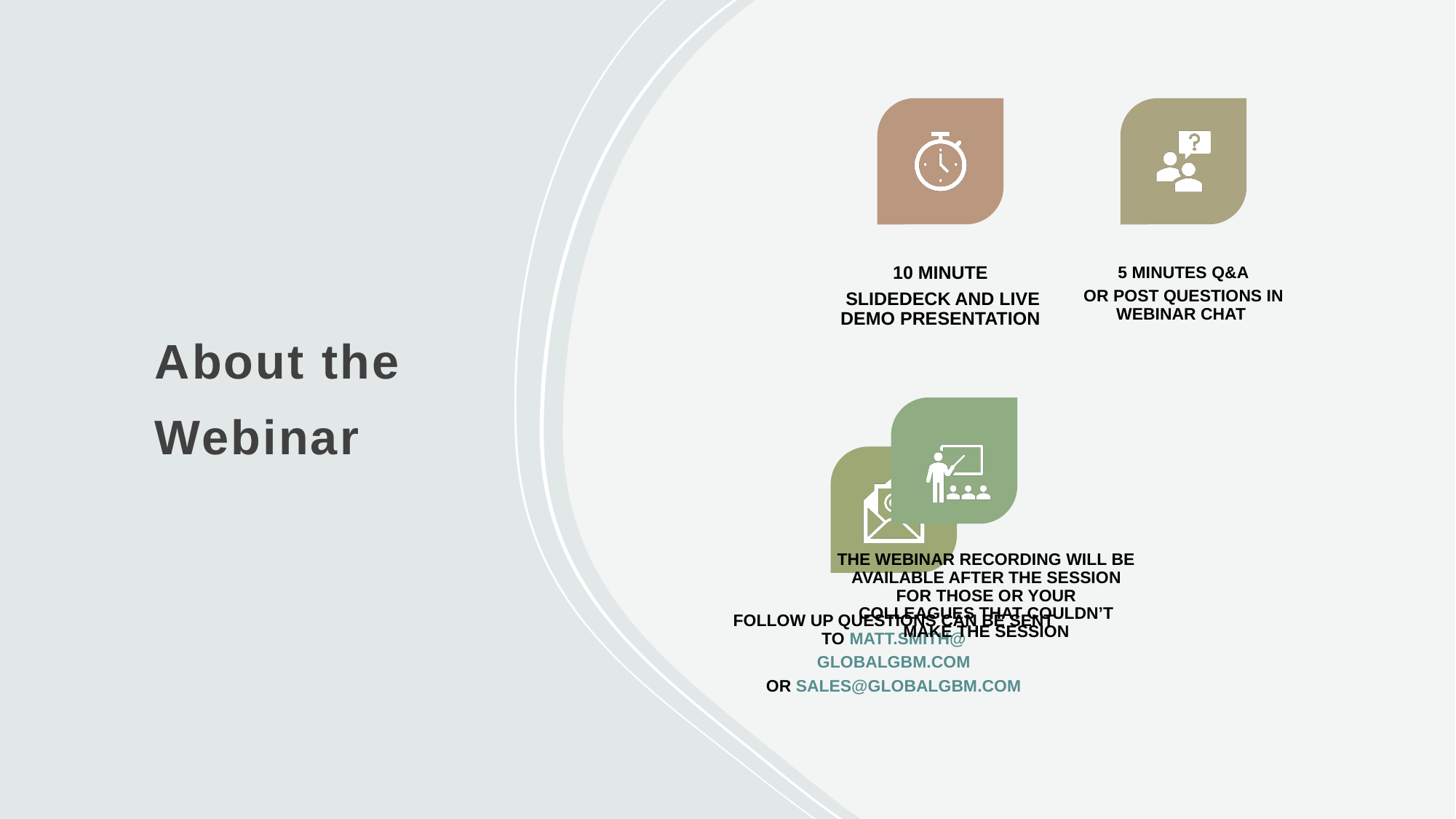

10 minute
 Slidedeck and Live demo presentation
5 minutes Q&A
OR post Questions in webinar chat
Follow up questions can be sent to matt.smith@
globalgbm.com
OR sales@globalgbm.com

The webinar recording will be available after the session for those or your colleagues that couldn’t make the session
# About the Webinar